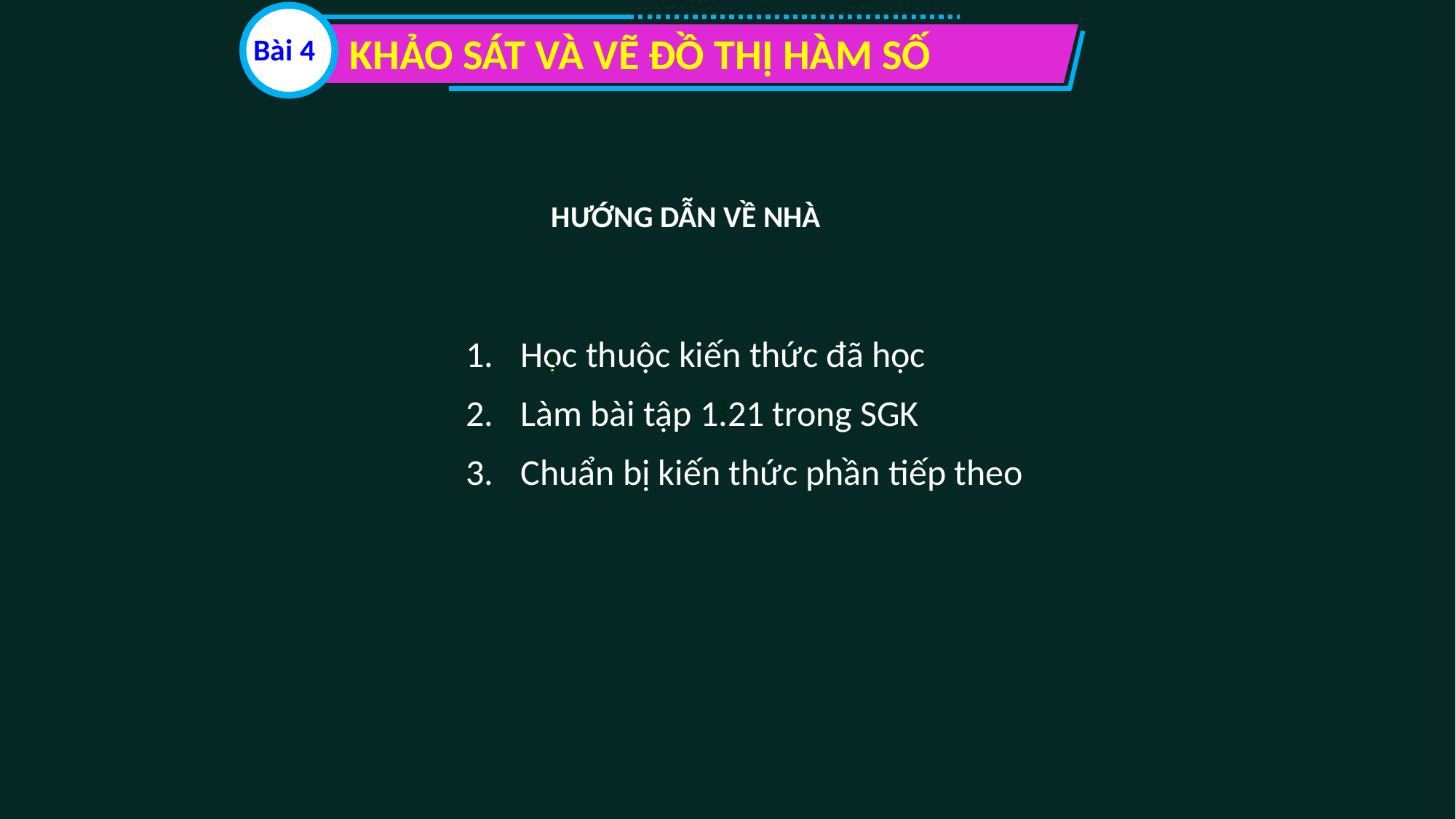

KHẢO SÁT VÀ VẼ ĐỒ THỊ HÀM SỐ
Bài 4

HƯỚNG DẪN VỀ NHÀ
Học thuộc kiến thức đã học
Làm bài tập 1.21 trong SGK
Chuẩn bị kiến thức phần tiếp theo
3